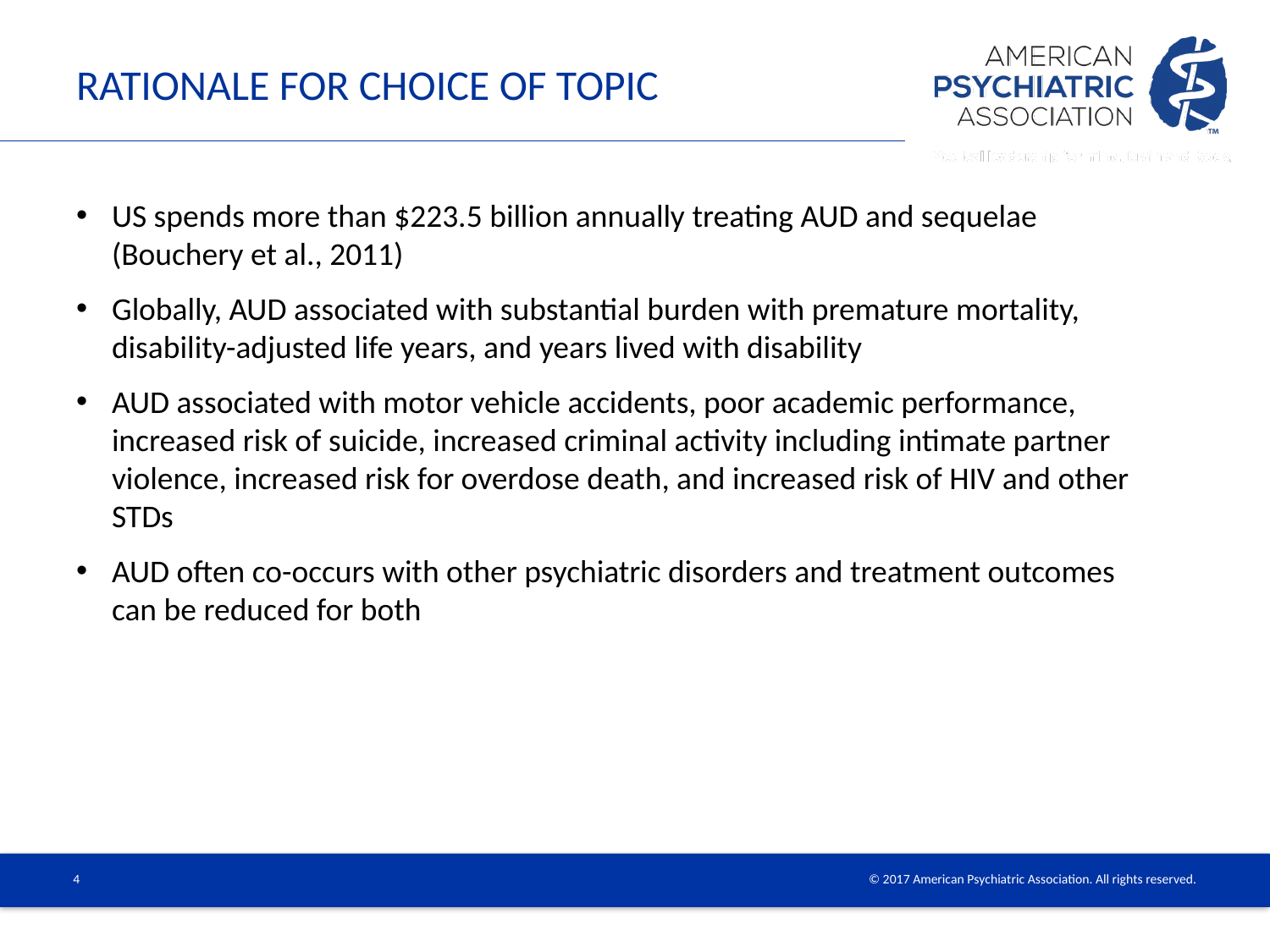

# Rationale for choice of topic
US spends more than $223.5 billion annually treating AUD and sequelae (Bouchery et al., 2011)
Globally, AUD associated with substantial burden with premature mortality, disability-adjusted life years, and years lived with disability
AUD associated with motor vehicle accidents, poor academic performance, increased risk of suicide, increased criminal activity including intimate partner violence, increased risk for overdose death, and increased risk of HIV and other STDs
AUD often co-occurs with other psychiatric disorders and treatment outcomes can be reduced for both